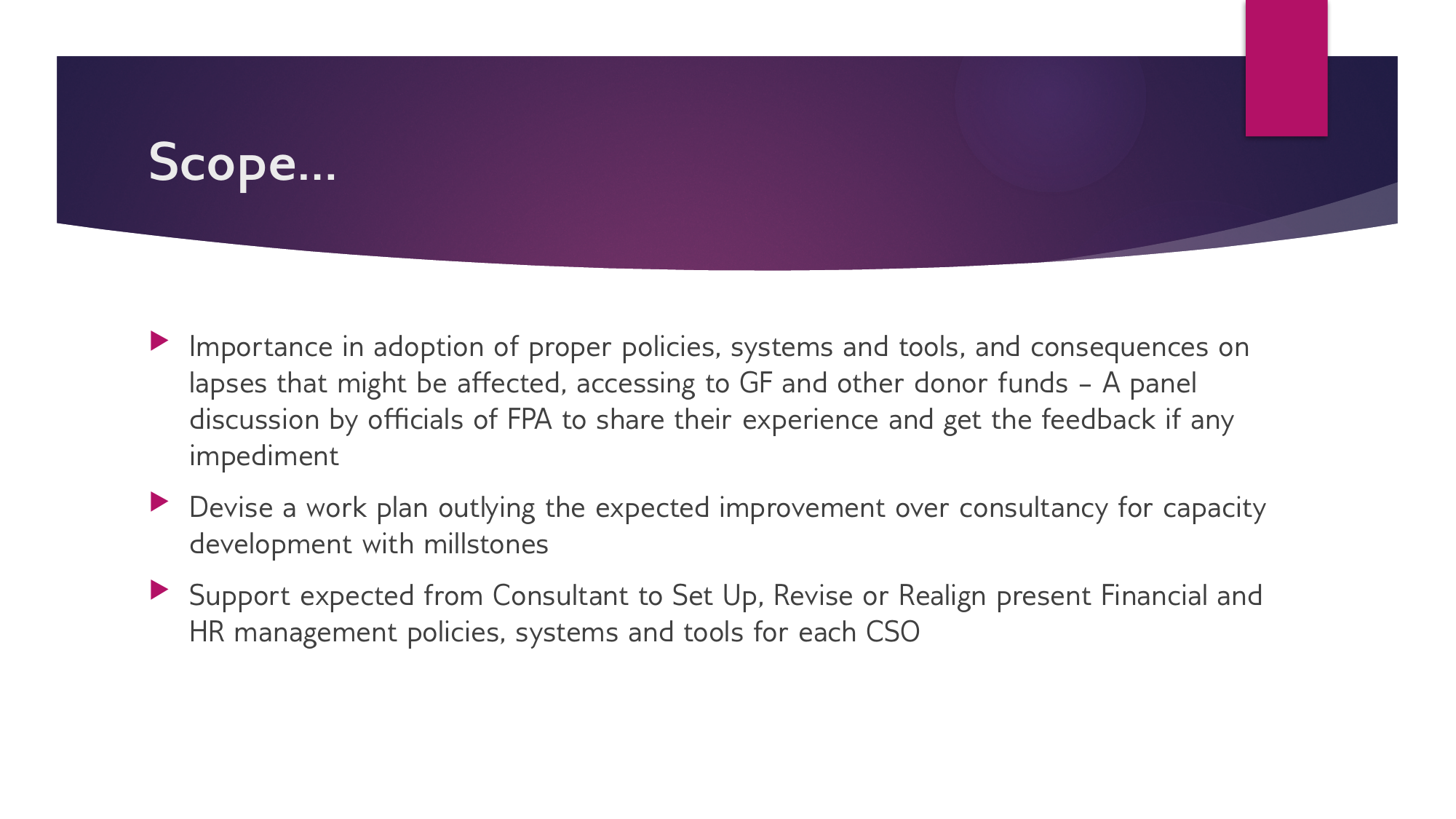

# Scope…
Importance in adoption of proper policies, systems and tools, and consequences on lapses that might be affected, accessing to GF and other donor funds – A panel discussion by officials of FPA to share their experience and get the feedback if any impediment
Devise a work plan outlying the expected improvement over consultancy for capacity development with millstones
Support expected from Consultant to Set Up, Revise or Realign present Financial and HR management policies, systems and tools for each CSO